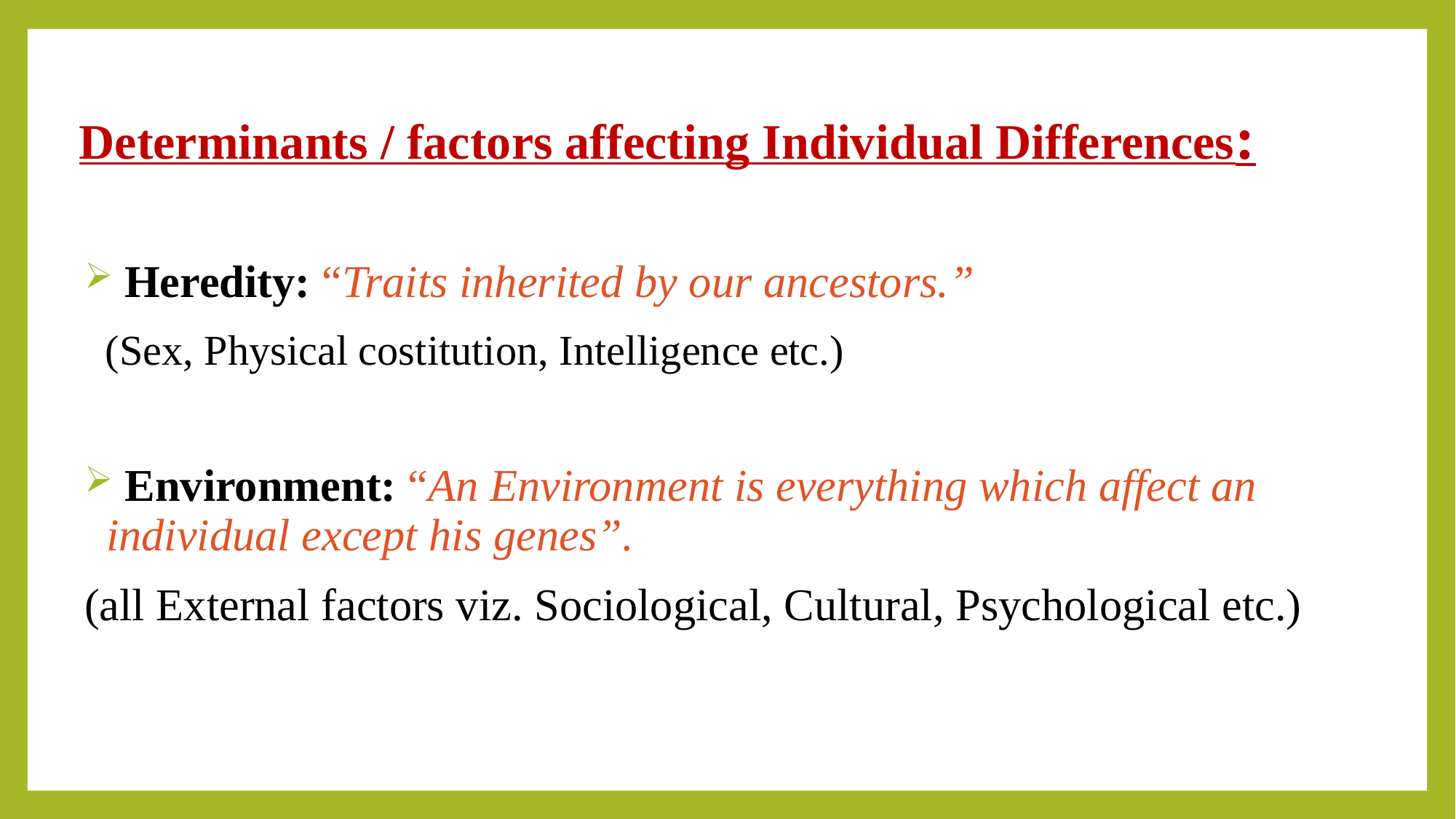

# Determinants / factors affecting Individual Differences:
 Heredity: “Traits inherited by our ancestors.”
  (Sex, Physical costitution, Intelligence etc.)

 Environment: “An Environment is everything which affect an individual except his genes”.
(all External factors viz. Sociological, Cultural, Psychological etc.)